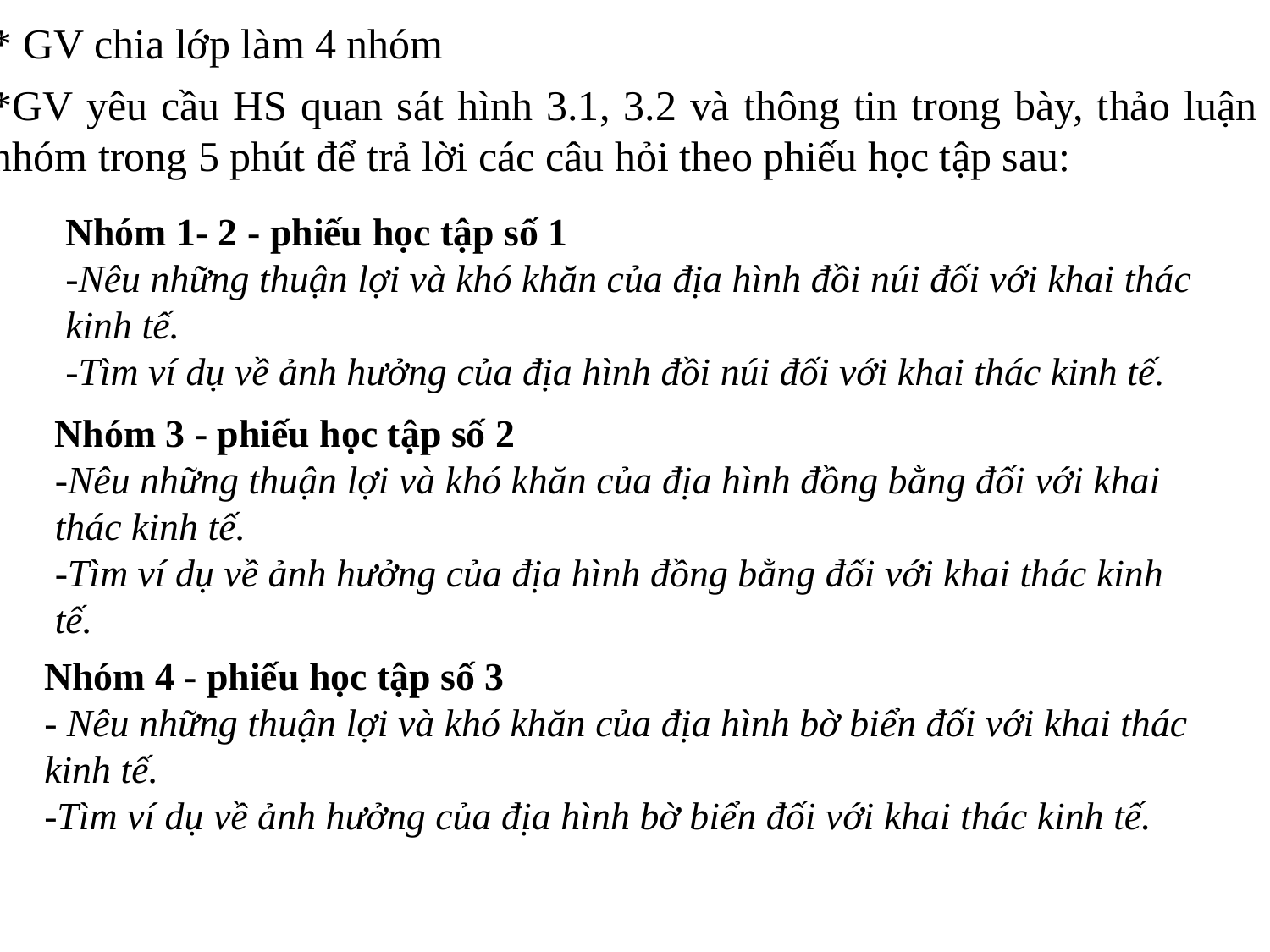

* GV chia lớp làm 4 nhóm
*GV yêu cầu HS quan sát hình 3.1, 3.2 và thông tin trong bày, thảo luận nhóm trong 5 phút để trả lời các câu hỏi theo phiếu học tập sau:
Nhóm 1- 2 - phiếu học tập số 1
-Nêu những thuận lợi và khó khăn của địa hình đồi núi đối với khai thác kinh tế.
-Tìm ví dụ về ảnh hưởng của địa hình đồi núi đối với khai thác kinh tế.
Nhóm 3 - phiếu học tập số 2
-Nêu những thuận lợi và khó khăn của địa hình đồng bằng đối với khai thác kinh tế.
-Tìm ví dụ về ảnh hưởng của địa hình đồng bằng đối với khai thác kinh tế.
Nhóm 4 - phiếu học tập số 3
- Nêu những thuận lợi và khó khăn của địa hình bờ biển đối với khai thác kinh tế.
-Tìm ví dụ về ảnh hưởng của địa hình bờ biển đối với khai thác kinh tế.